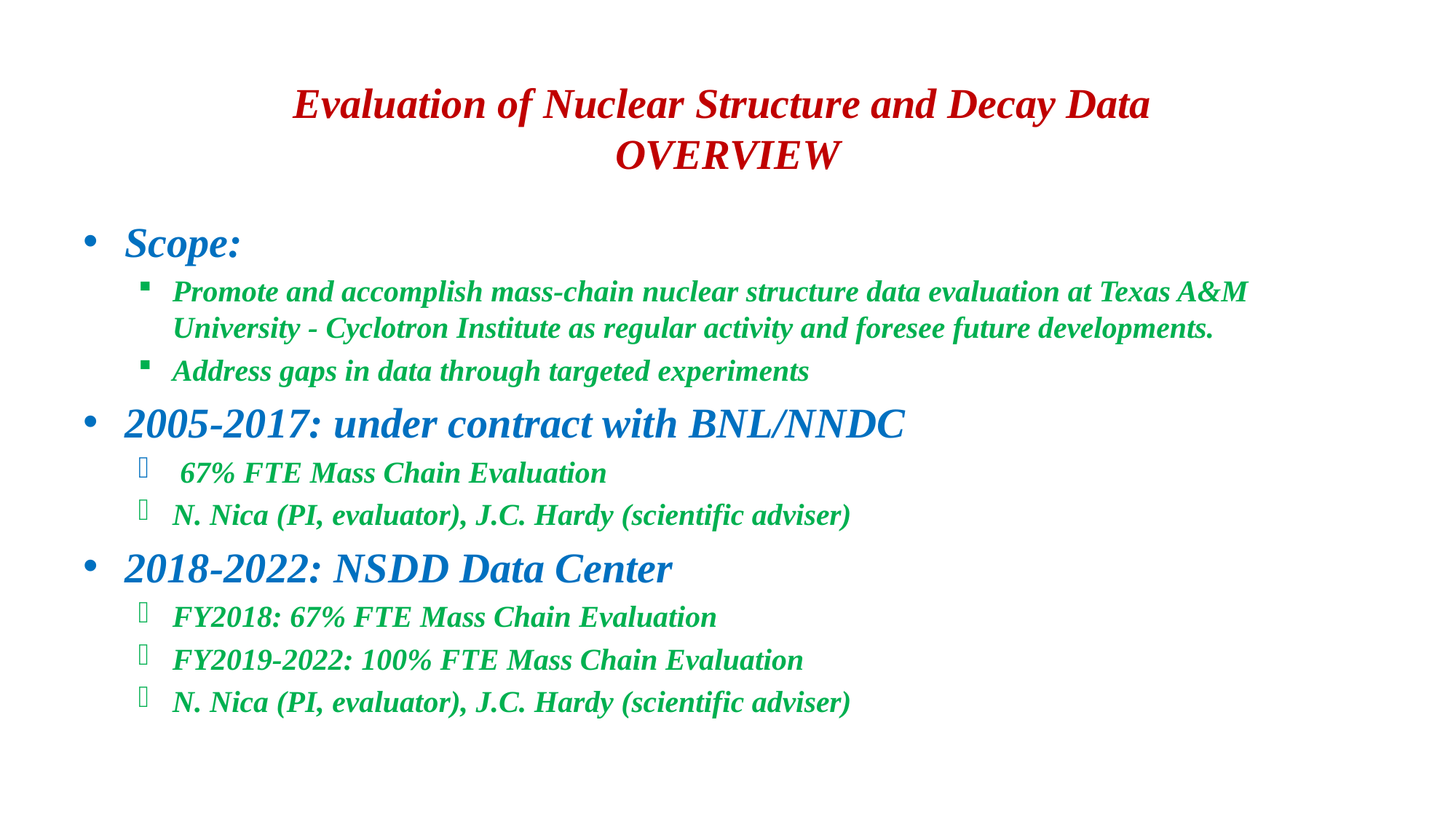

# Evaluation of Nuclear Structure and Decay Data OVERVIEW
Scope:
Promote and accomplish mass-chain nuclear structure data evaluation at Texas A&M University - Cyclotron Institute as regular activity and foresee future developments.
Address gaps in data through targeted experiments
2005-2017: under contract with BNL/NNDC
 67% FTE Mass Chain Evaluation
N. Nica (PI, evaluator), J.C. Hardy (scientific adviser)
2018-2022: NSDD Data Center
FY2018: 67% FTE Mass Chain Evaluation
FY2019-2022: 100% FTE Mass Chain Evaluation
N. Nica (PI, evaluator), J.C. Hardy (scientific adviser)